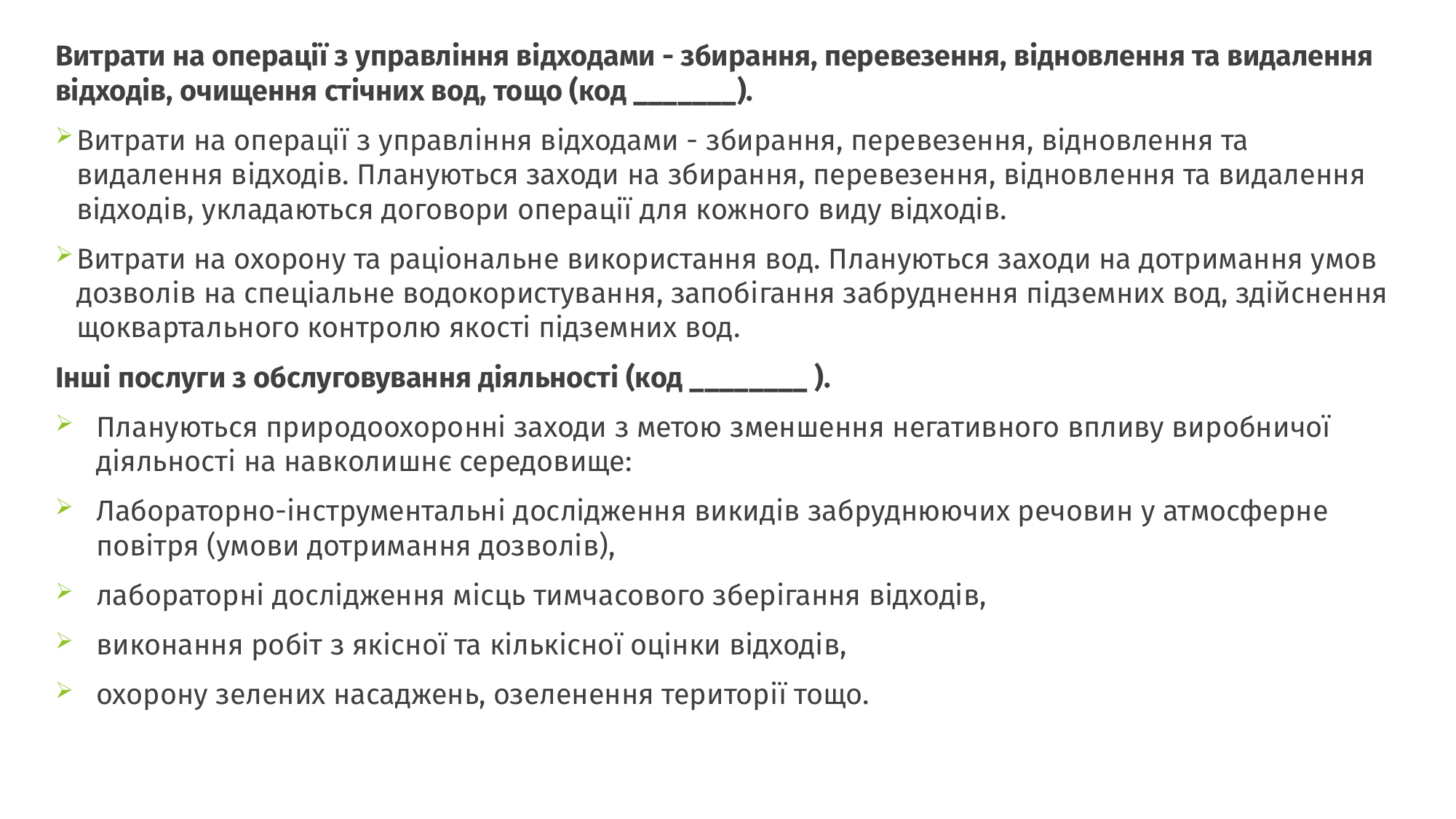

Витрати на операції з управління відходами - збирання, перевезення, відновлення та видалення відходів, очищення стічних вод, тощо (код _______).
Витрати на операції з управління відходами - збирання, перевезення, відновлення та видалення відходів. Плануються заходи на збирання, перевезення, відновлення та видалення відходів, укладаються договори операції для кожного виду відходів.
Витрати на охорону та раціональне використання вод. Плануються заходи на дотримання умов дозволів на спеціальне водокористування, запобігання забруднення підземних вод, здійснення щоквартального контролю якості підземних вод.
Інші послуги з обслуговування діяльності (код ________ ).
Плануються природоохоронні заходи з метою зменшення негативного впливу виробничої діяльності на навколишнє середовище:
Лабораторно-інструментальні дослідження викидів забруднюючих речовин у атмосферне повітря (умови дотримання дозволів),
лабораторні дослідження місць тимчасового зберігання відходів,
виконання робіт з якісної та кількісної оцінки відходів,
охорону зелених насаджень, озеленення території тощо.